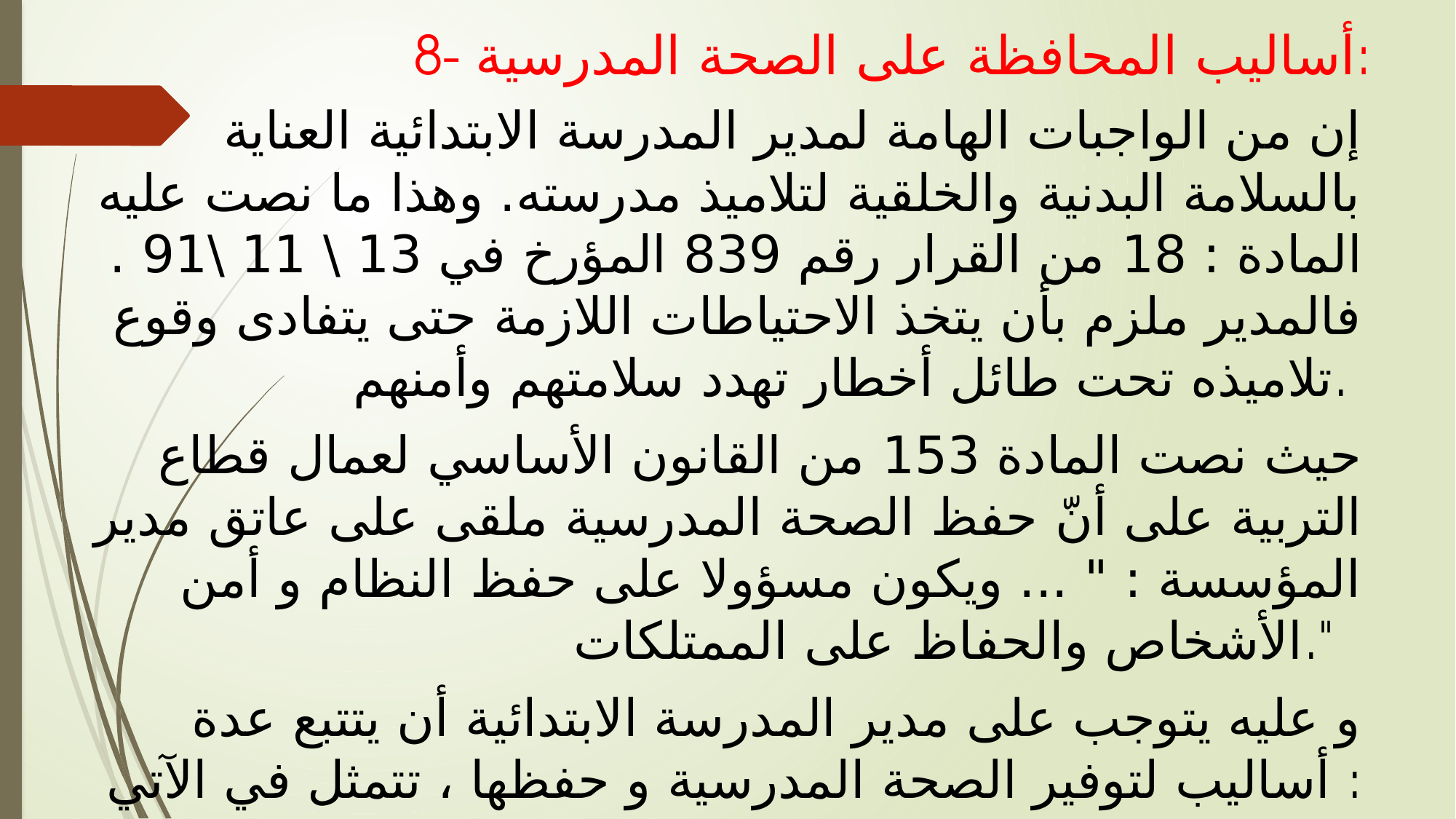

# 8- أساليب المحافظة على الصحة المدرسية:
إن من الواجبات الهامة لمدير المدرسة الابتدائية العناية بالسلامة البدنية والخلقية لتلاميذ مدرسته. وهذا ما نصت عليه المادة : 18 من القرار رقم 839 المؤرخ في 13 \ 11 \91 . فالمدير ملزم بأن يتخذ الاحتياطات اللازمة حتى يتفادى وقوع تلاميذه تحت طائل أخطار تهدد سلامتهم وأمنهم.
حيث نصت المادة 153 من القانون الأساسي لعمال قطاع التربية على أنّ حفظ الصحة المدرسية ملقى على عاتق مدير المؤسسة : " ... ويكون مسؤولا على حفظ النظام و أمن الأشخاص والحفاظ على الممتلكات."
و عليه يتوجب على مدير المدرسة الابتدائية أن يتتبع عدة أساليب لتوفير الصحة المدرسية و حفظها ، تتمثل في الآتي :